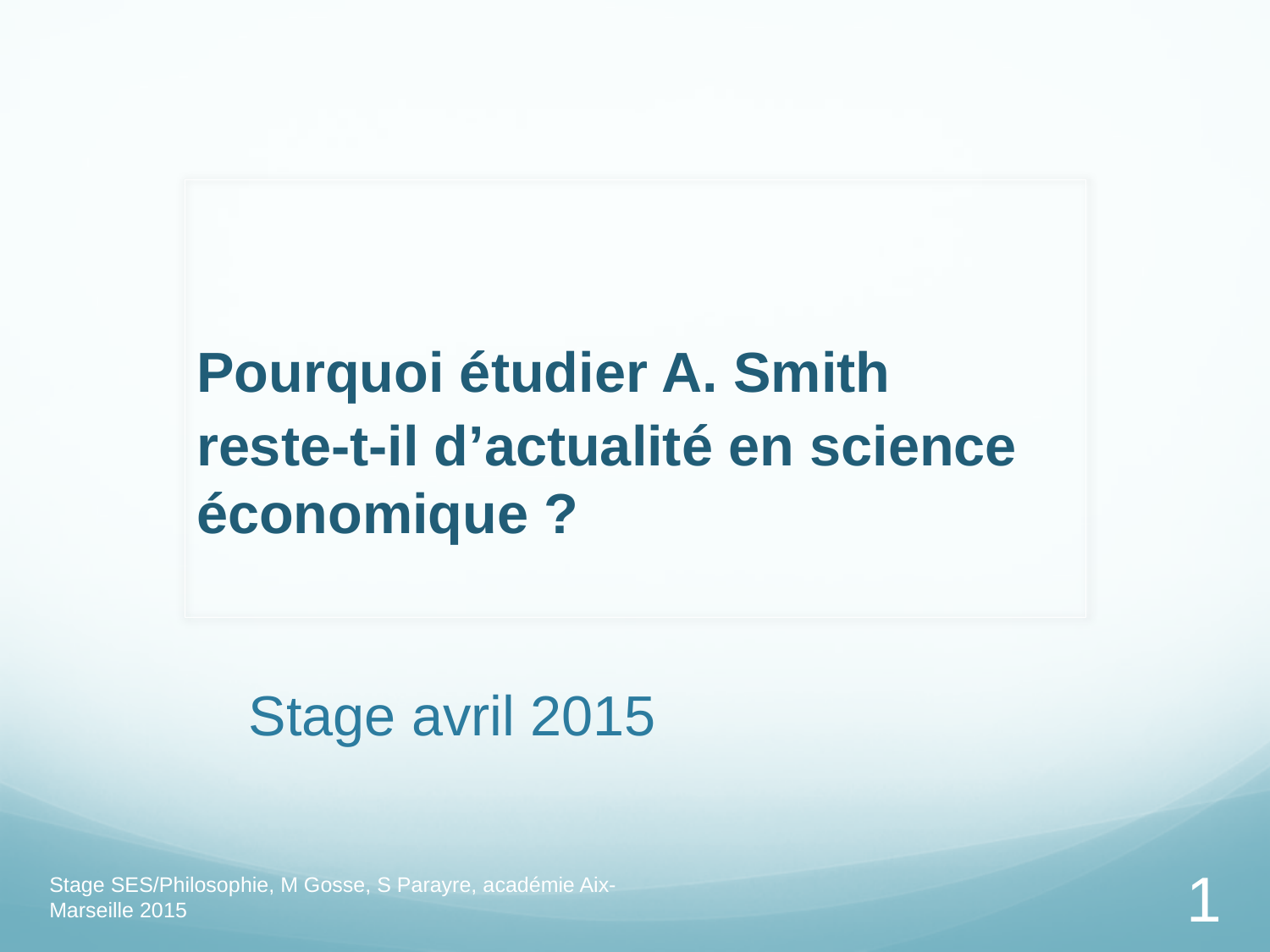

# Stage avril 2015

Pourquoi étudier A. Smith
reste-t-il d’actualité en science économique ?
Stage SES/Philosophie, M Gosse, S Parayre, académie Aix-Marseille 2015
1